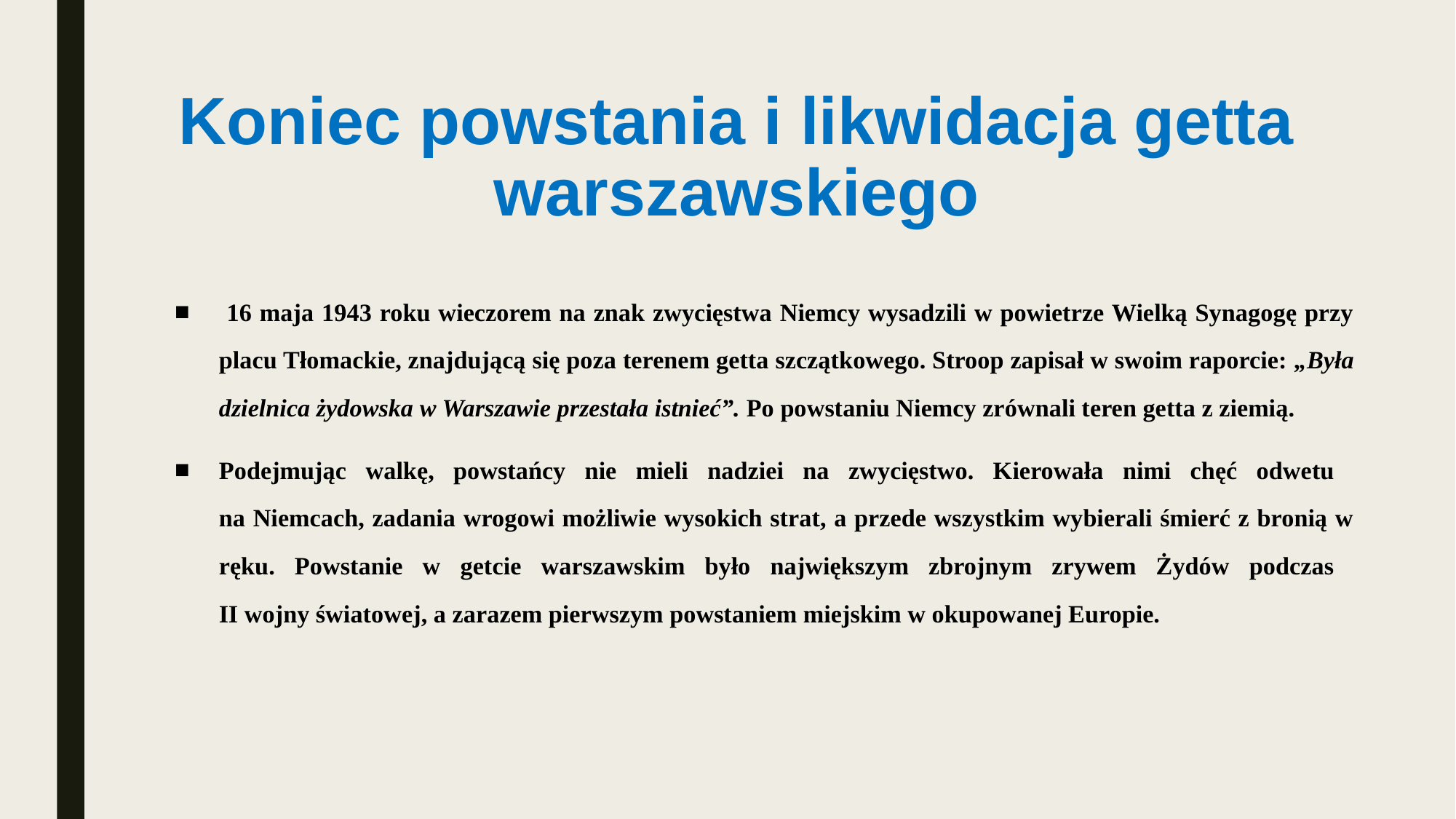

# Koniec powstania i likwidacja getta warszawskiego
 16 maja 1943 roku wieczorem na znak zwycięstwa Niemcy wysadzili w powietrze Wielką Synagogę przy placu Tłomackie, znajdującą się poza terenem getta szczątkowego. Stroop zapisał w swoim raporcie: „Była dzielnica żydowska w Warszawie przestała istnieć”. Po powstaniu Niemcy zrównali teren getta z ziemią.
Podejmując walkę, powstańcy nie mieli nadziei na zwycięstwo. Kierowała nimi chęć odwetu
na Niemcach, zadania wrogowi możliwie wysokich strat, a przede wszystkim wybierali śmierć z bronią w ręku. Powstanie w getcie warszawskim było największym zbrojnym zrywem Żydów podczas
II wojny światowej, a zarazem pierwszym powstaniem miejskim w okupowanej Europie.